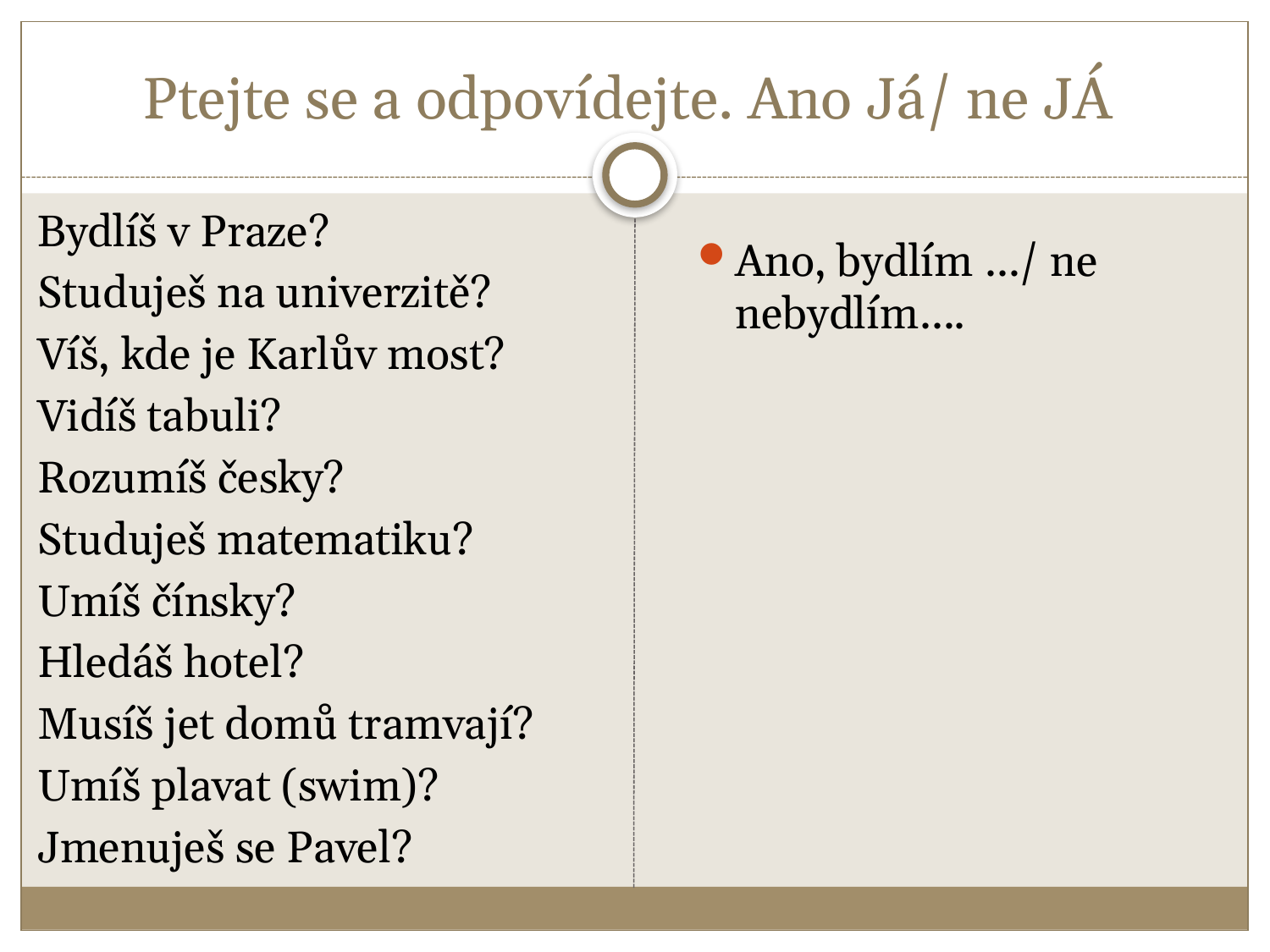

# Ptejte se a odpovídejte. Ano Já/ ne JÁ
Bydlíš v Praze?
Studuješ na univerzitě?
Víš, kde je Karlův most?
Vidíš tabuli?
Rozumíš česky?
Studuješ matematiku?
Umíš čínsky?
Hledáš hotel?
Musíš jet domů tramvají?
Umíš plavat (swim)?
Jmenuješ se Pavel?

Ano, bydlím …/ ne nebydlím….